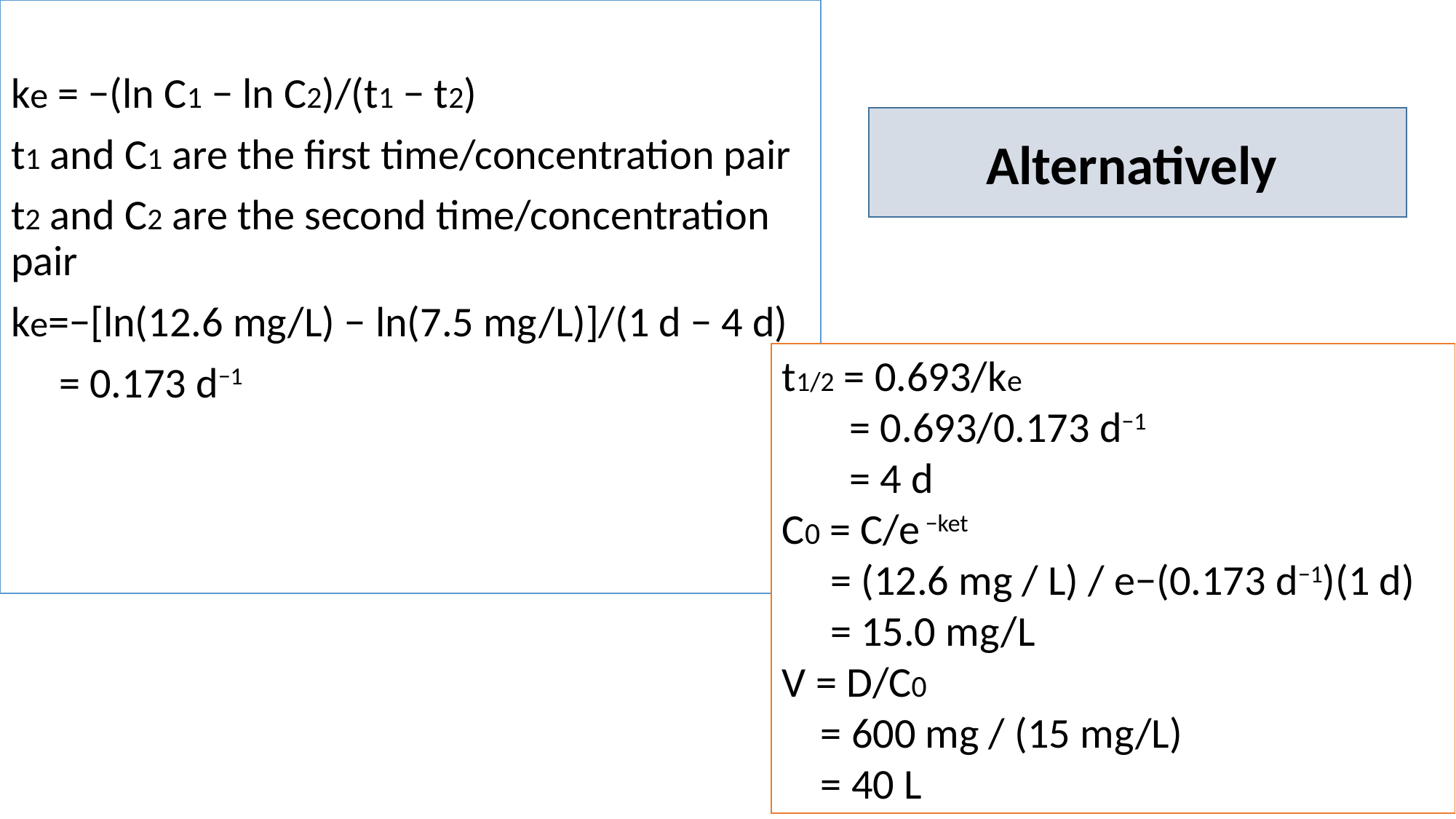

ke = −(ln C1 − ln C2)/(t1 − t2)
t1 and C1 are the first time/concentration pair
t2 and C2 are the second time/concentration pair
ke=−[ln(12.6 mg/L) − ln(7.5 mg/L)]/(1 d − 4 d)
     = 0.173 d−1
Alternatively
t1/2 = 0.693/ke
       = 0.693/0.173 d−1
       = 4 d
C0 = C/e −ket
     = (12.6 mg / L) / e−(0.173 d−1)(1 d)
     = 15.0 mg/L
V = D/C0
    = 600 mg / (15 mg/L)
    = 40 L